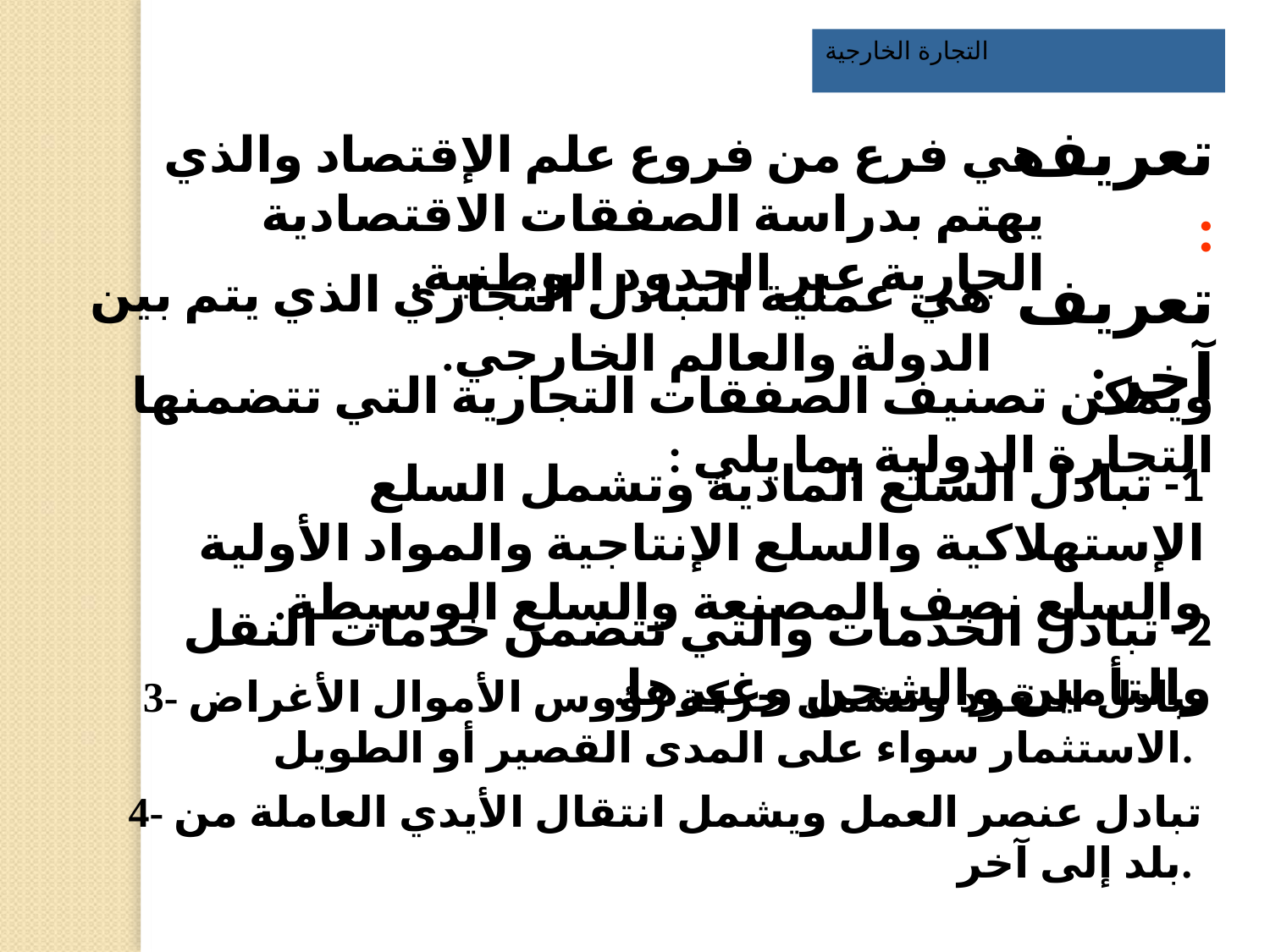

التجارة الخارجية

تعريف :
هي فرع من فروع علم الإقتصاد والذي يهتم بدراسة الصفقات الاقتصادية الجارية عبر الحدود الوطنية.
تعريف آخر:
هي عملية التبادل التجاري الذي يتم بين الدولة والعالم الخارجي.

ويمكن تصنيف الصفقات التجارية التي تتضمنها التجارة الدولية بما يلي :
1- تبادل السلع المادية وتشمل السلع الإستهلاكية والسلع الإنتاجية والمواد الأولية والسلع نصف المصنعة والسلع الوسيطة.
2- تبادل الخدمات والتي تتضمن خدمات النقل والتأمين والشحن وغيرها.
3- تبادل النقود وتشمل حركة رؤوس الأموال الأغراض الاستثمار سواء على المدى القصير أو الطويل.
4- تبادل عنصر العمل ويشمل انتقال الأيدي العاملة من بلد إلى آخر.